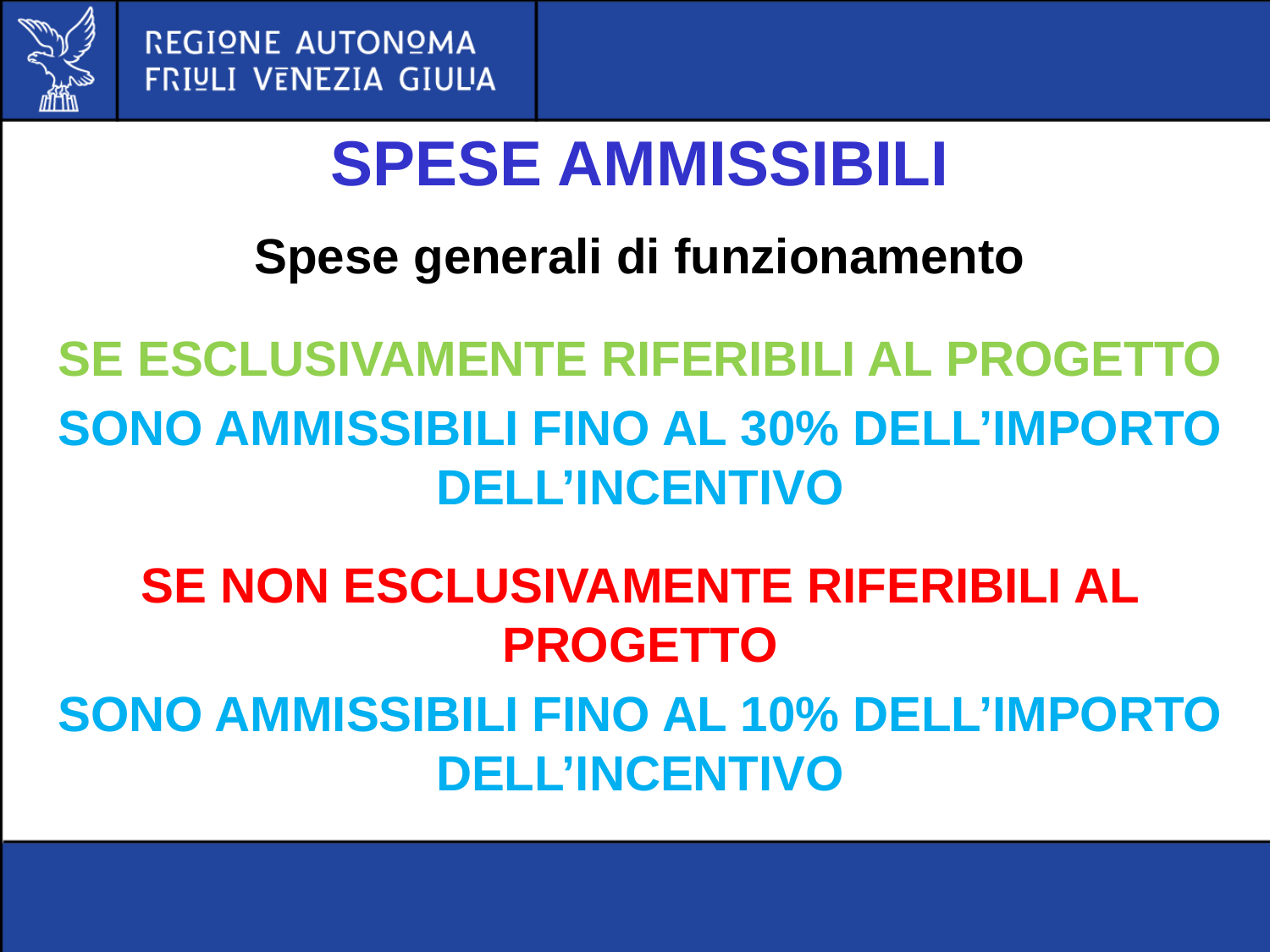

#
SPESE AMMISSIBILI

Spese generali di funzionamento

SE ESCLUSIVAMENTE RIFERIBILI AL PROGETTO
SONO AMMISSIBILI FINO AL 30% DELL’IMPORTO DELL’INCENTIVO

SE NON ESCLUSIVAMENTE RIFERIBILI AL PROGETTO
SONO AMMISSIBILI FINO AL 10% DELL’IMPORTO DELL’INCENTIVO